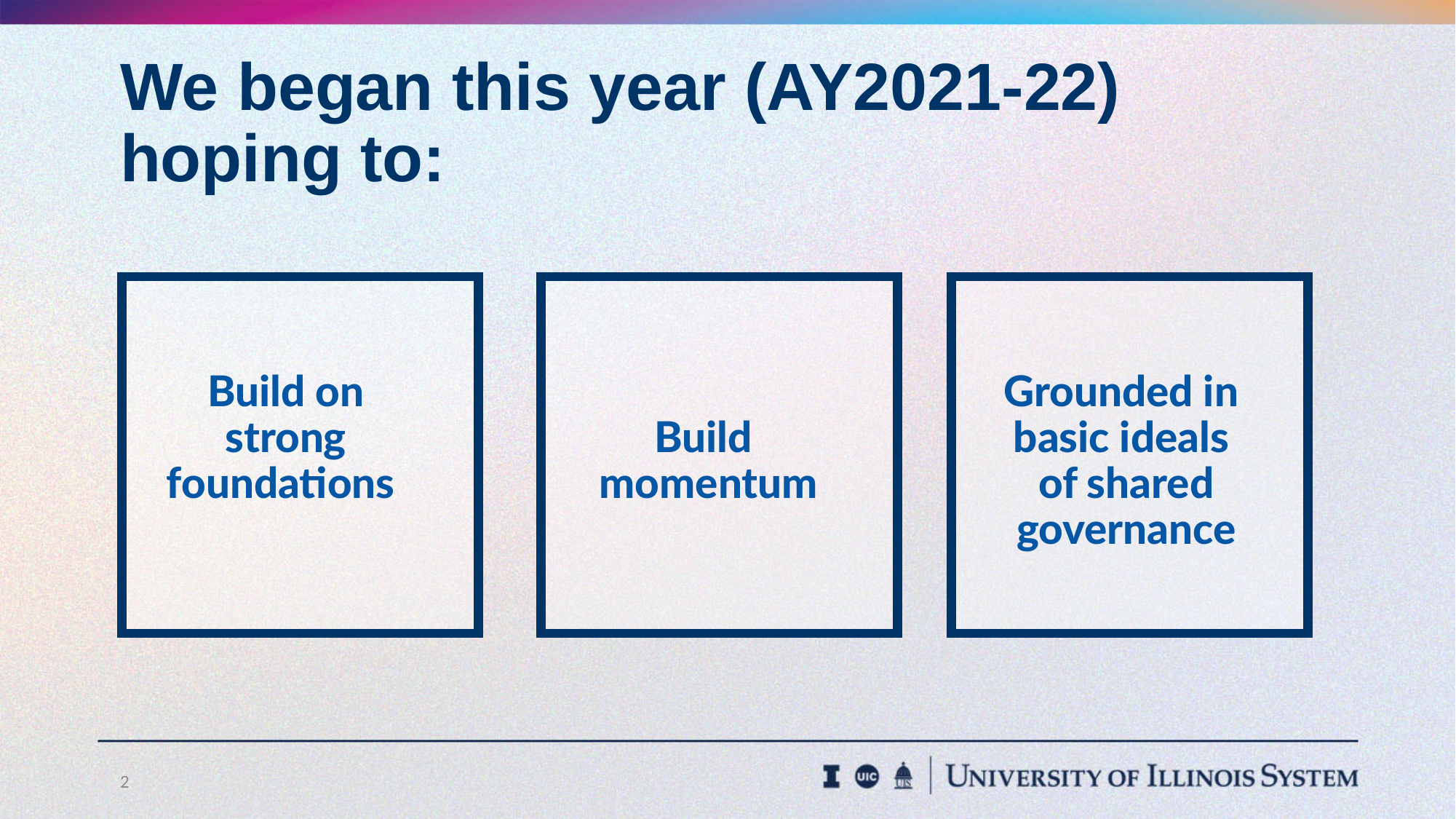

# We began this year (AY2021-22) hoping to:

Build on
strong
foundations
Build
momentum
Grounded in
basic ideals
of shared governance
2